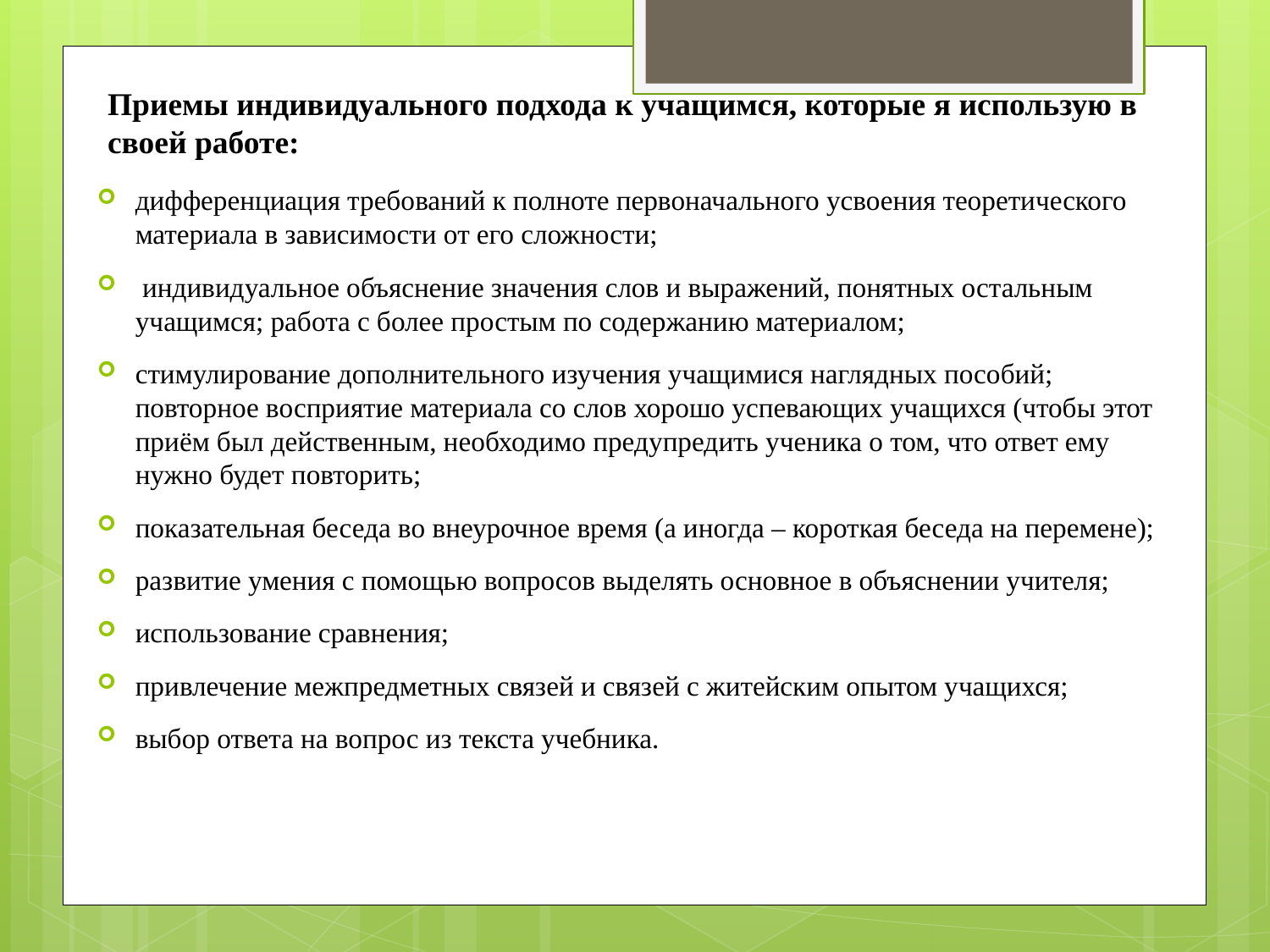

# Приемы индивидуального подхода к учащимся, которые я использую в своей работе:
дифференциация требований к полноте первоначального усвоения теоретического материала в зависимости от его сложности;
 индивидуальное объяснение значения слов и выражений, понятных остальным учащимся; работа с более простым по содержанию материалом;
стимулирование дополнительного изучения учащимися наглядных пособий; повторное восприятие материала со слов хорошо успевающих учащихся (чтобы этот приём был действенным, необходимо предупредить ученика о том, что ответ ему нужно будет повторить;
показательная беседа во внеурочное время (а иногда – короткая беседа на перемене);
развитие умения с помощью вопросов выделять основное в объяснении учителя;
использование сравнения;
привлечение межпредметных связей и связей с житейским опытом учащихся;
выбор ответа на вопрос из текста учебника.